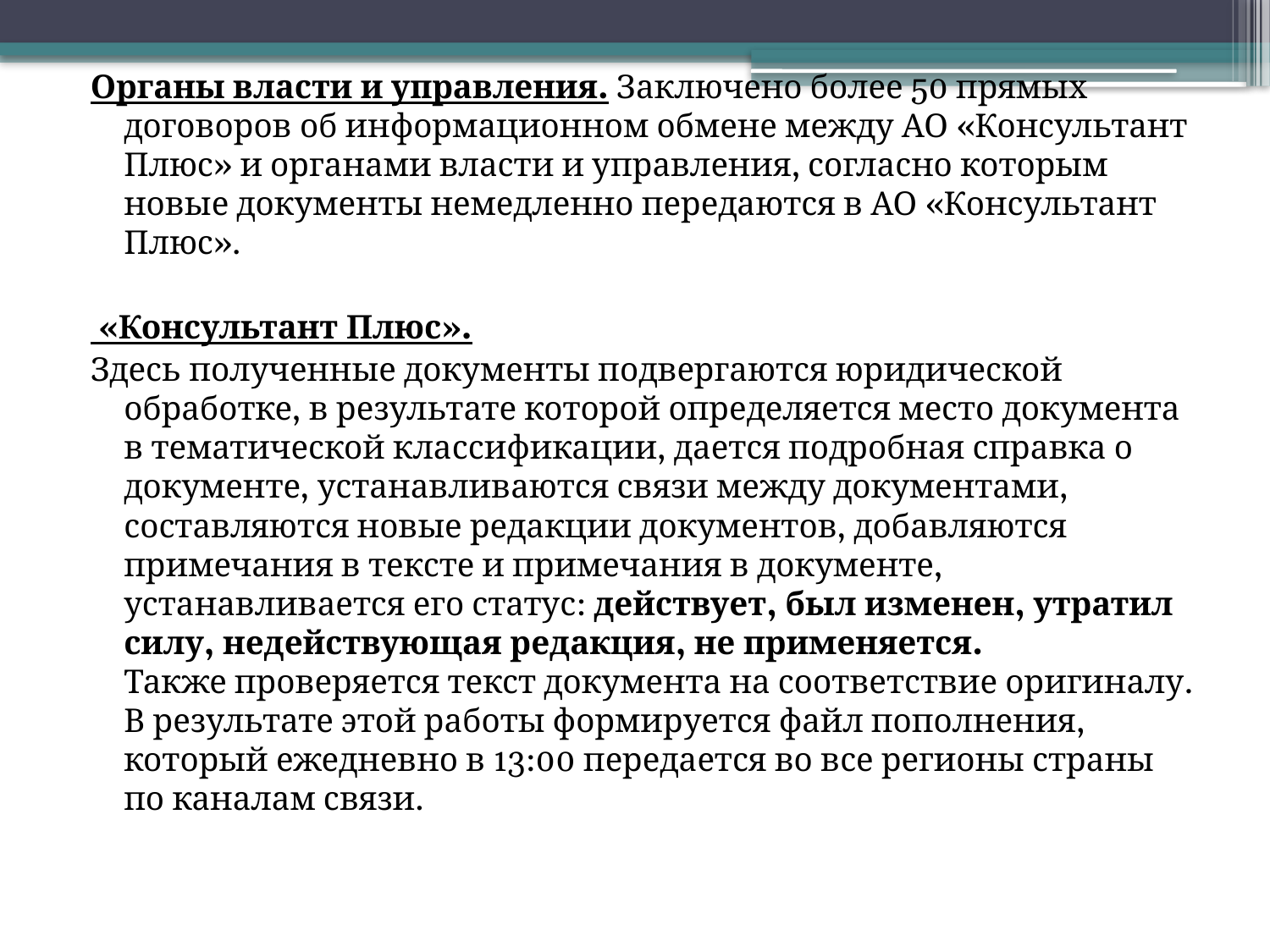

Органы власти и управления. Заключено более 50 прямых договоров об информационном обмене между АО «Консультант Плюс» и органами власти и управления, согласно которым новые документы немедленно передаются в АО «Консультант Плюс».

 «Консультант Плюс».
Здесь полученные документы подвергаются юридической обработке, в результате которой определяется место документа в тематической классификации, дается подробная справка о документе, устанавливаются связи между документами, составляются новые редакции документов, добавляются примечания в тексте и примечания в документе, устанавливается его статус: действует, был изменен, утратил силу, недействующая редакция, не применяется.
Также проверяется текст документа на соответствие оригиналу.
В результате этой работы формируется файл пополнения, который ежедневно в 13:00 передается во все регионы страны по каналам связи.